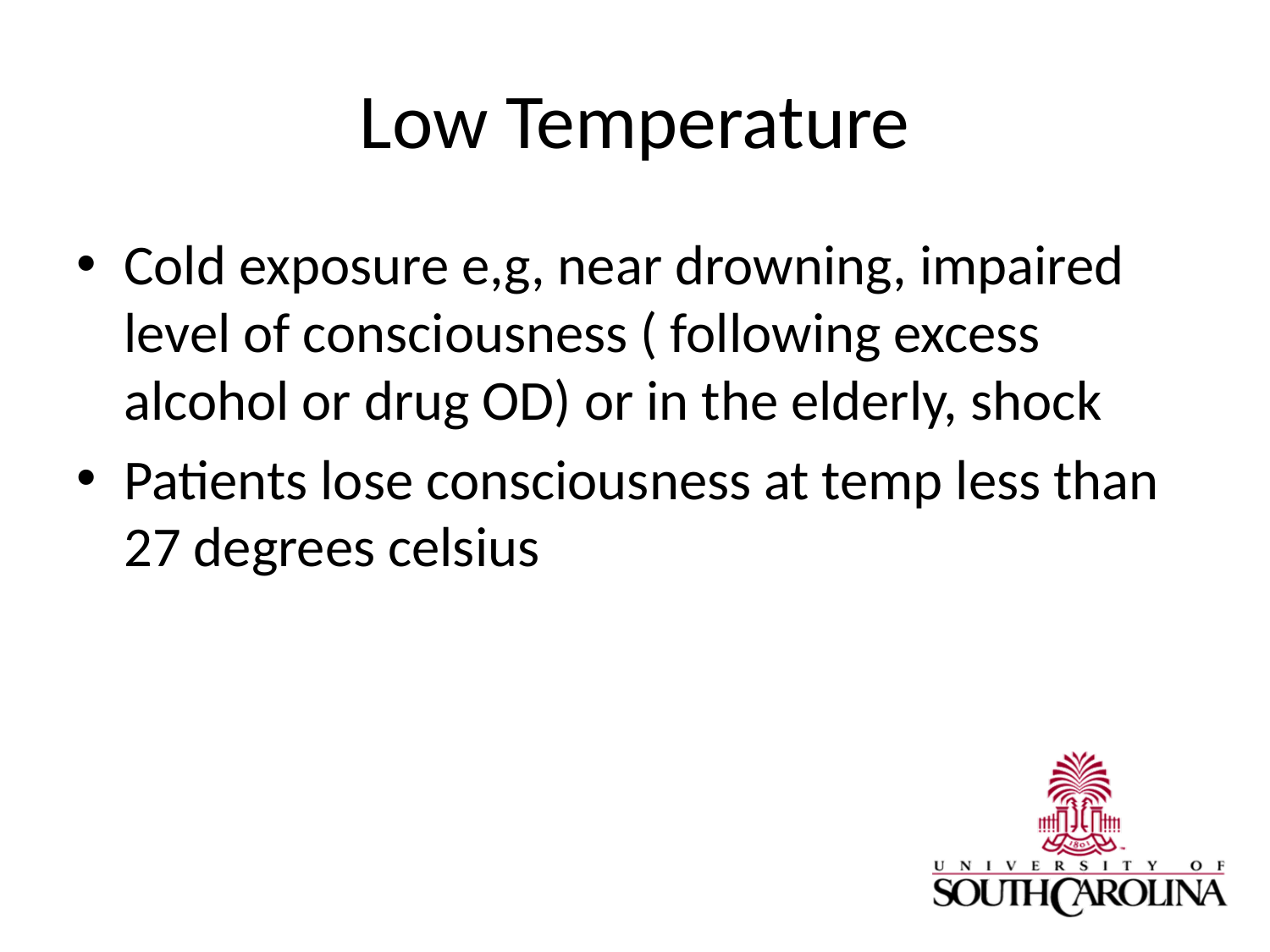

# Low Temperature
Cold exposure e,g, near drowning, impaired level of consciousness ( following excess alcohol or drug OD) or in the elderly, shock
Patients lose consciousness at temp less than 27 degrees celsius